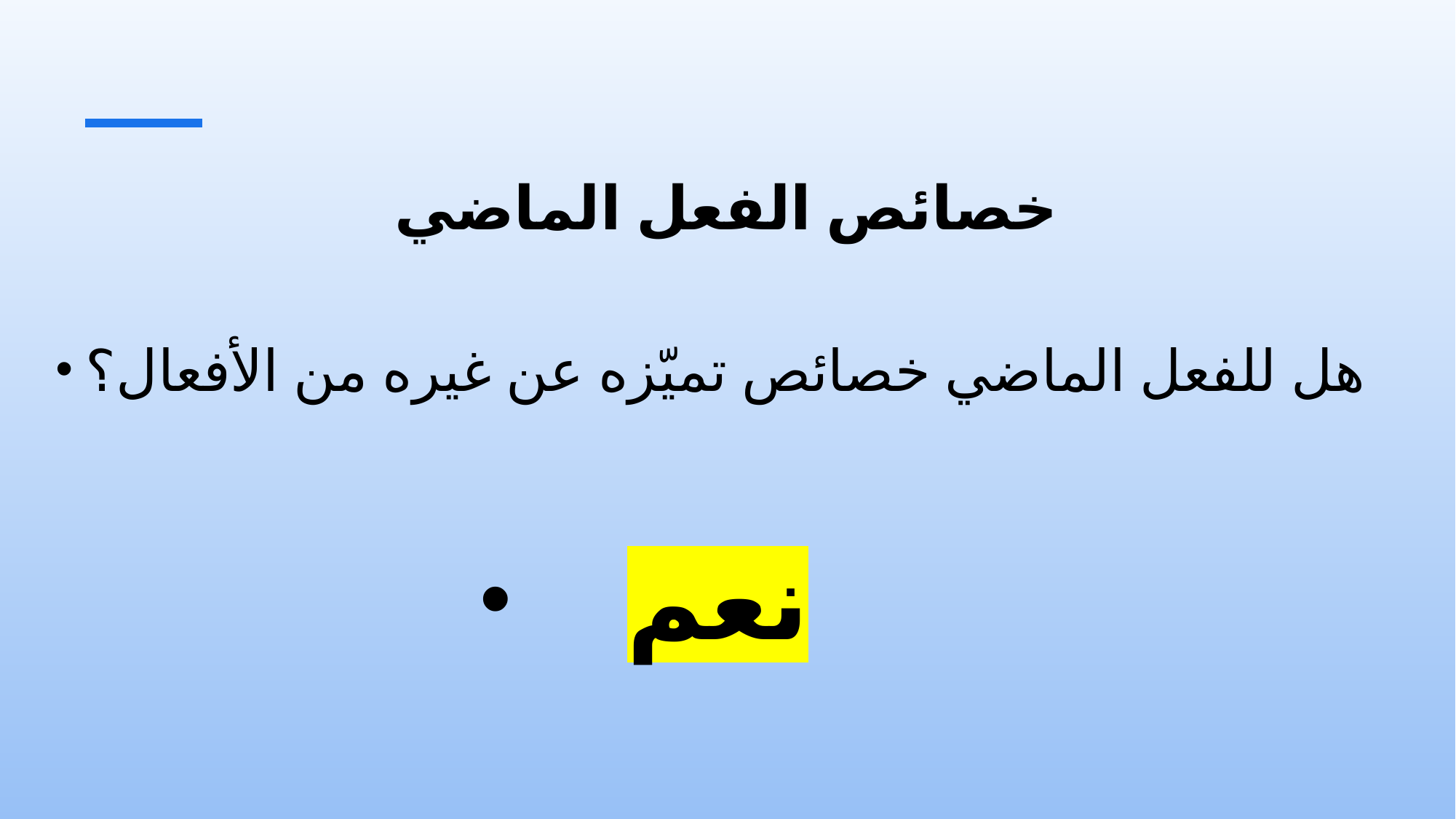

# خصائص الفعل الماضي
هل للفعل الماضي خصائص تميّزه عن غيره من الأفعال؟

نعم